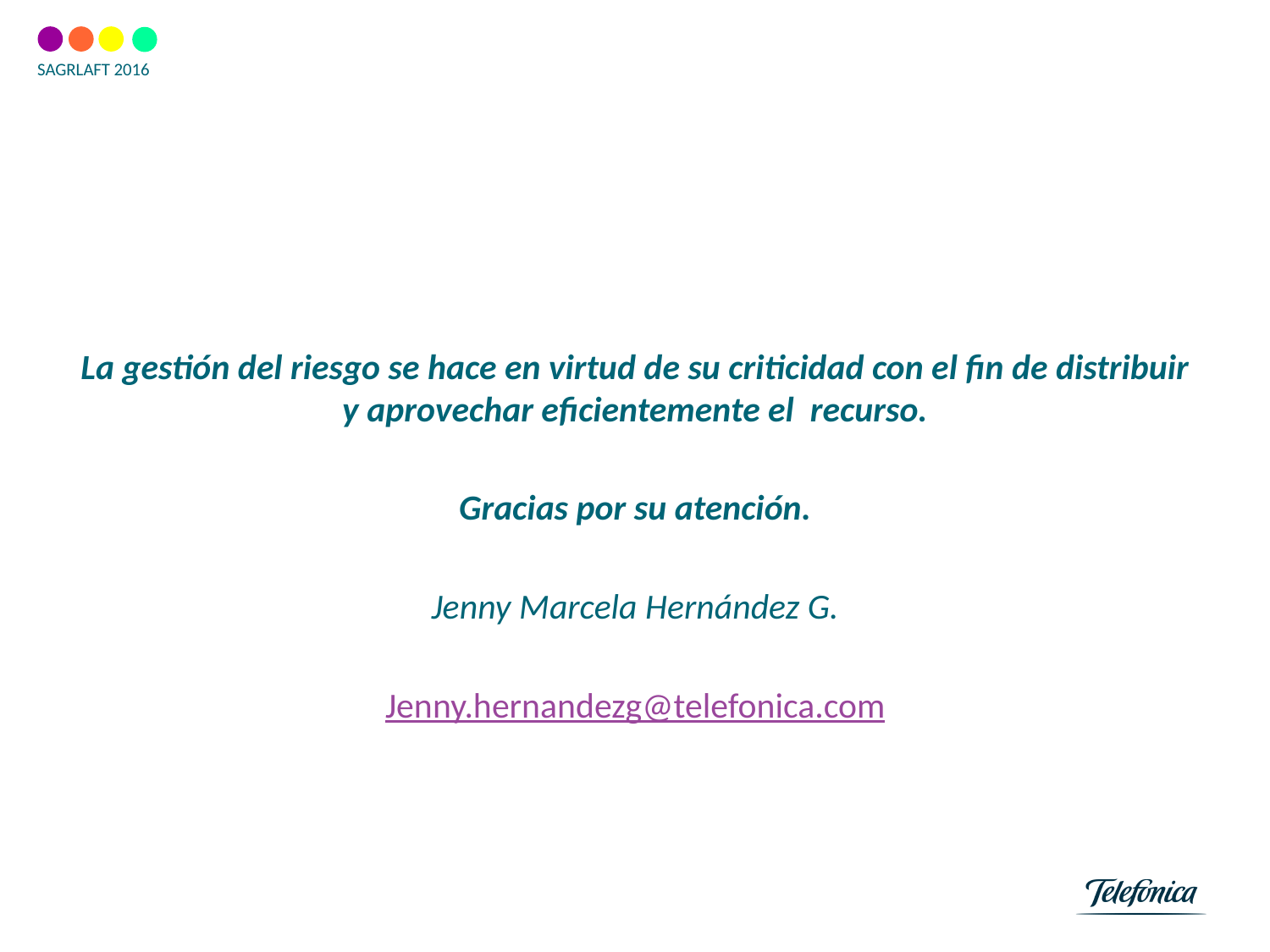

La gestión del riesgo se hace en virtud de su criticidad con el fin de distribuir y aprovechar eficientemente el  recurso.

Gracias por su atención.

Jenny Marcela Hernández G.

Jenny.hernandezg@telefonica.com